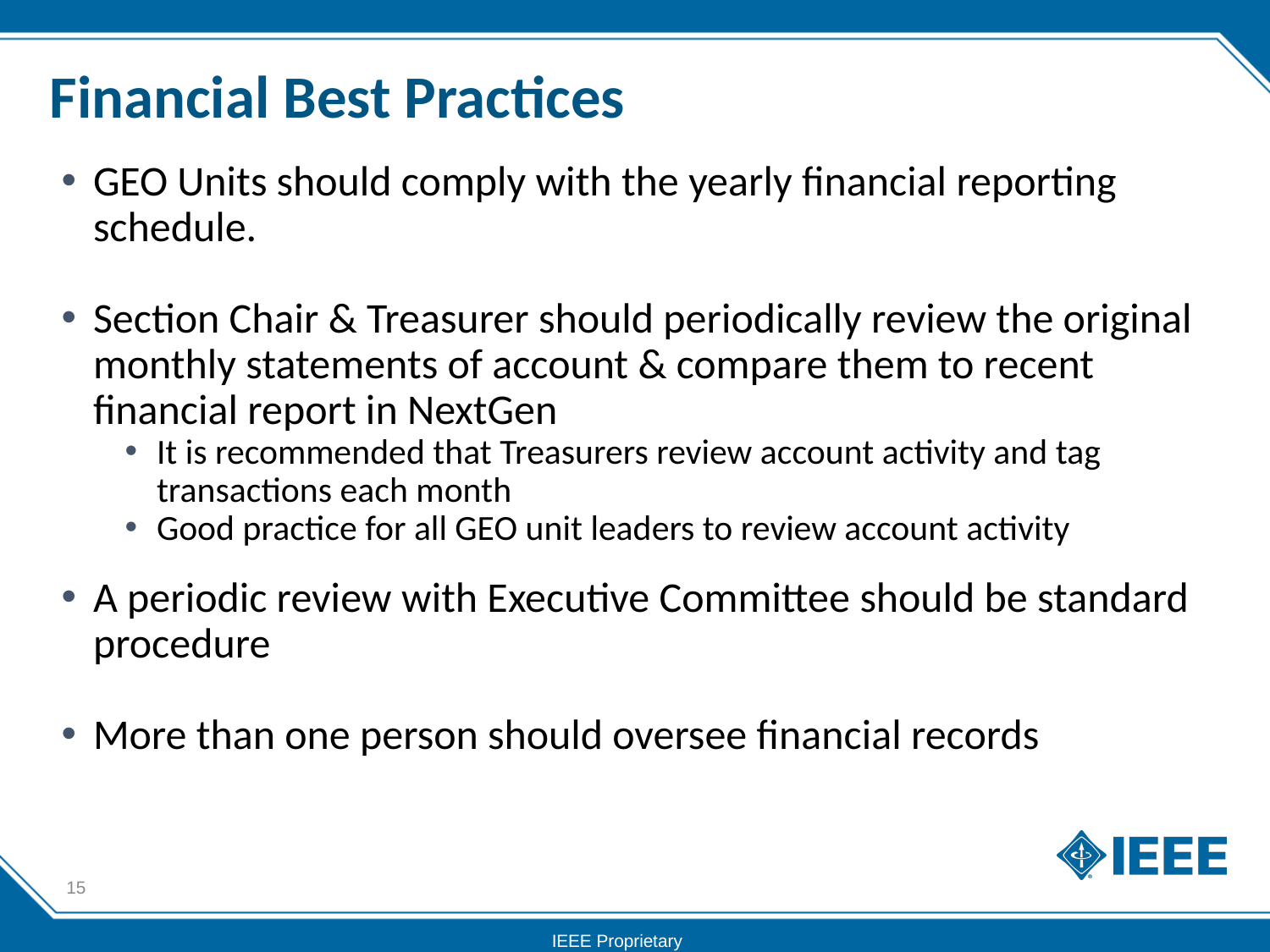

# Financial Best Practices
GEO Units should comply with the yearly financial reporting schedule.

Section Chair & Treasurer should periodically review the original monthly statements of account & compare them to recent financial report in NextGen
It is recommended that Treasurers review account activity and tag transactions each month
Good practice for all GEO unit leaders to review account activity

A periodic review with Executive Committee should be standard procedure

More than one person should oversee financial records

15
IEEE Proprietary